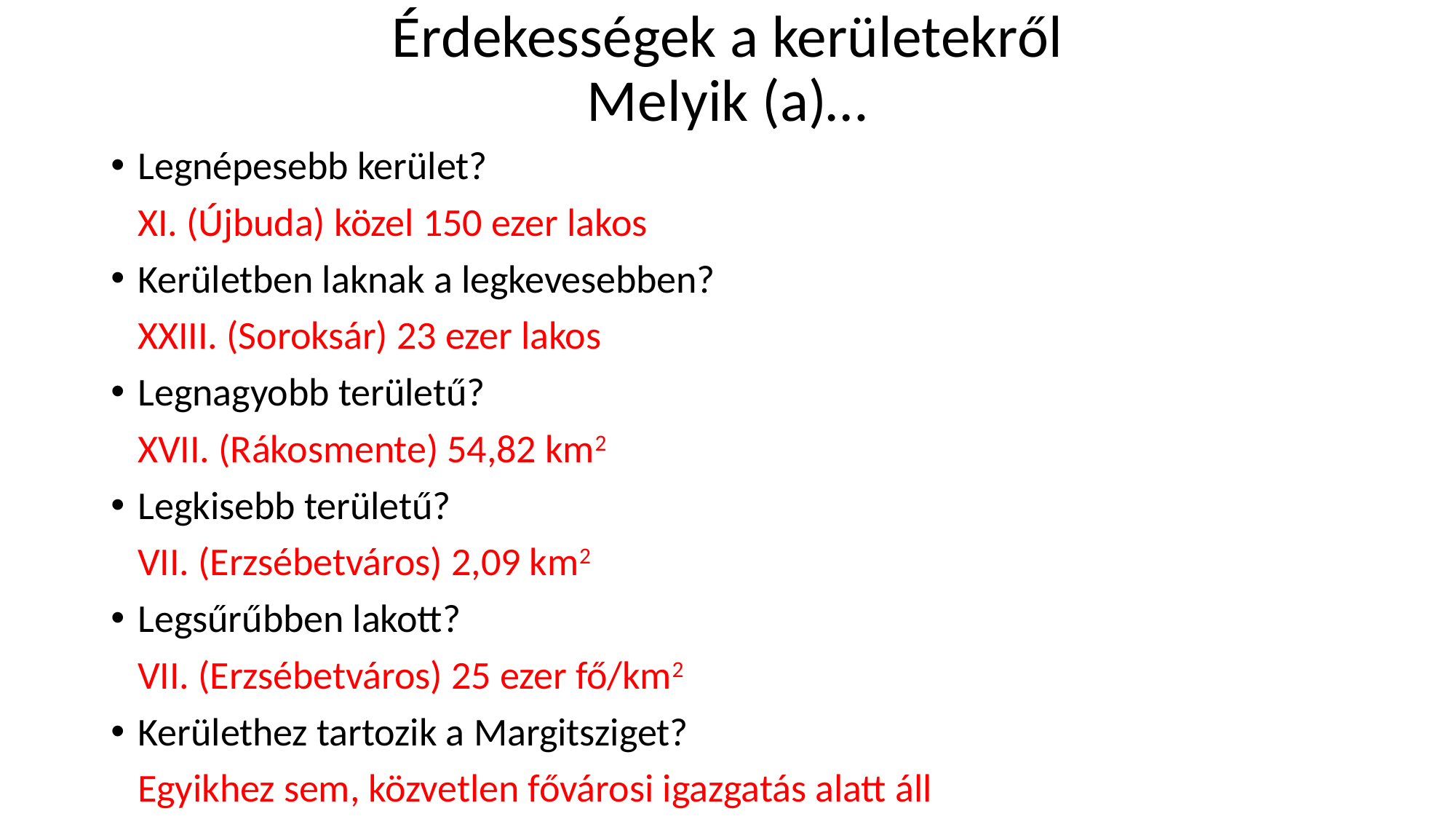

# Érdekességek a kerületekről Melyik (a)…
Legnépesebb kerület?
   XI. (Újbuda) közel 150 ezer lakos
Kerületben laknak a legkevesebben?
   XXIII. (Soroksár) 23 ezer lakos
Legnagyobb területű?
   XVII. (Rákosmente) 54,82 km2
Legkisebb területű?
   VII. (Erzsébetváros) 2,09 km2
Legsűrűbben lakott?
   VII. (Erzsébetváros) 25 ezer fő/km2
Kerülethez tartozik a Margitsziget?
   Egyikhez sem, közvetlen fővárosi igazgatás alatt áll